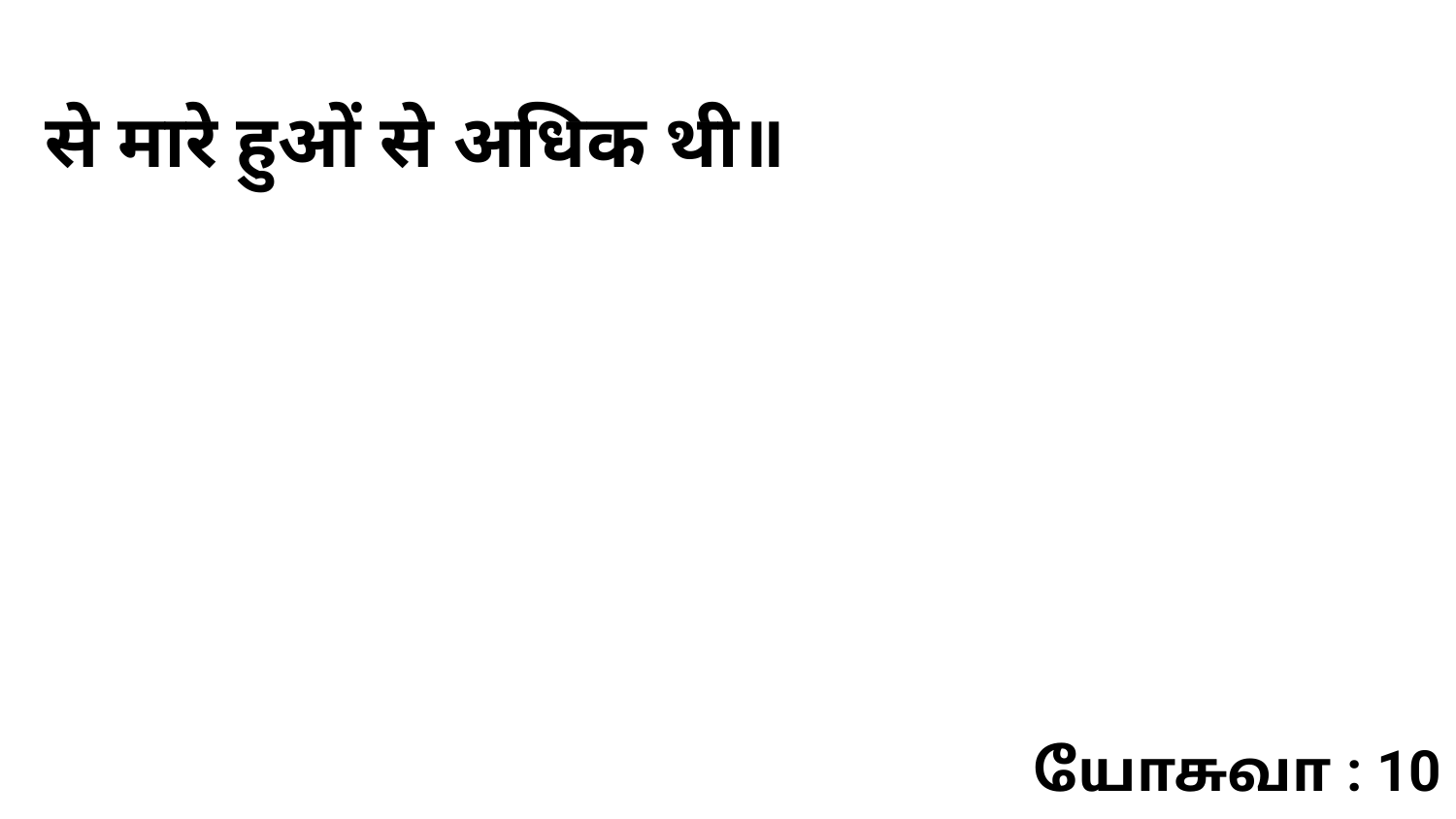

से मारे हुओं से अधिक थी॥
யோசுவா : 10